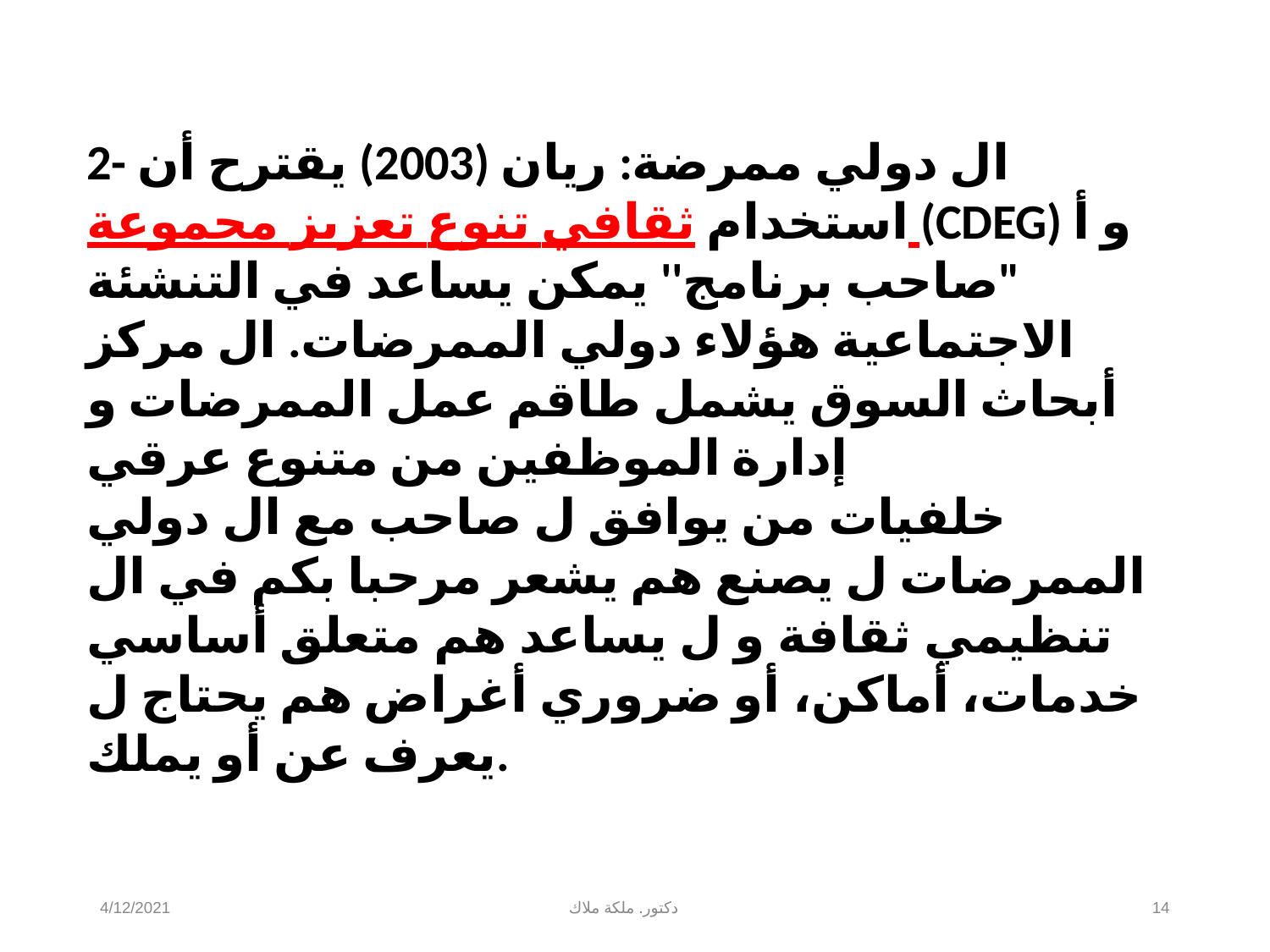

2- ال دولي ممرضة: ريان (2003) يقترح أن استخدام ثقافي تنوع تعزيز مجموعة (CDEG) و أ "صاحب برنامج'' يمكن يساعد في التنشئة الاجتماعية هؤلاء دولي الممرضات. ال مركز أبحاث السوق يشمل طاقم عمل الممرضات و إدارة الموظفين من متنوع عرقي
خلفيات من يوافق ل صاحب مع ال دولي الممرضات ل يصنع هم يشعر مرحبا بكم في ال تنظيمي ثقافة و ل يساعد هم متعلق أساسي خدمات، أماكن، أو ضروري أغراض هم يحتاج ل يعرف عن أو يملك.
4/12/2021
دكتور. ملكة ملاك
14